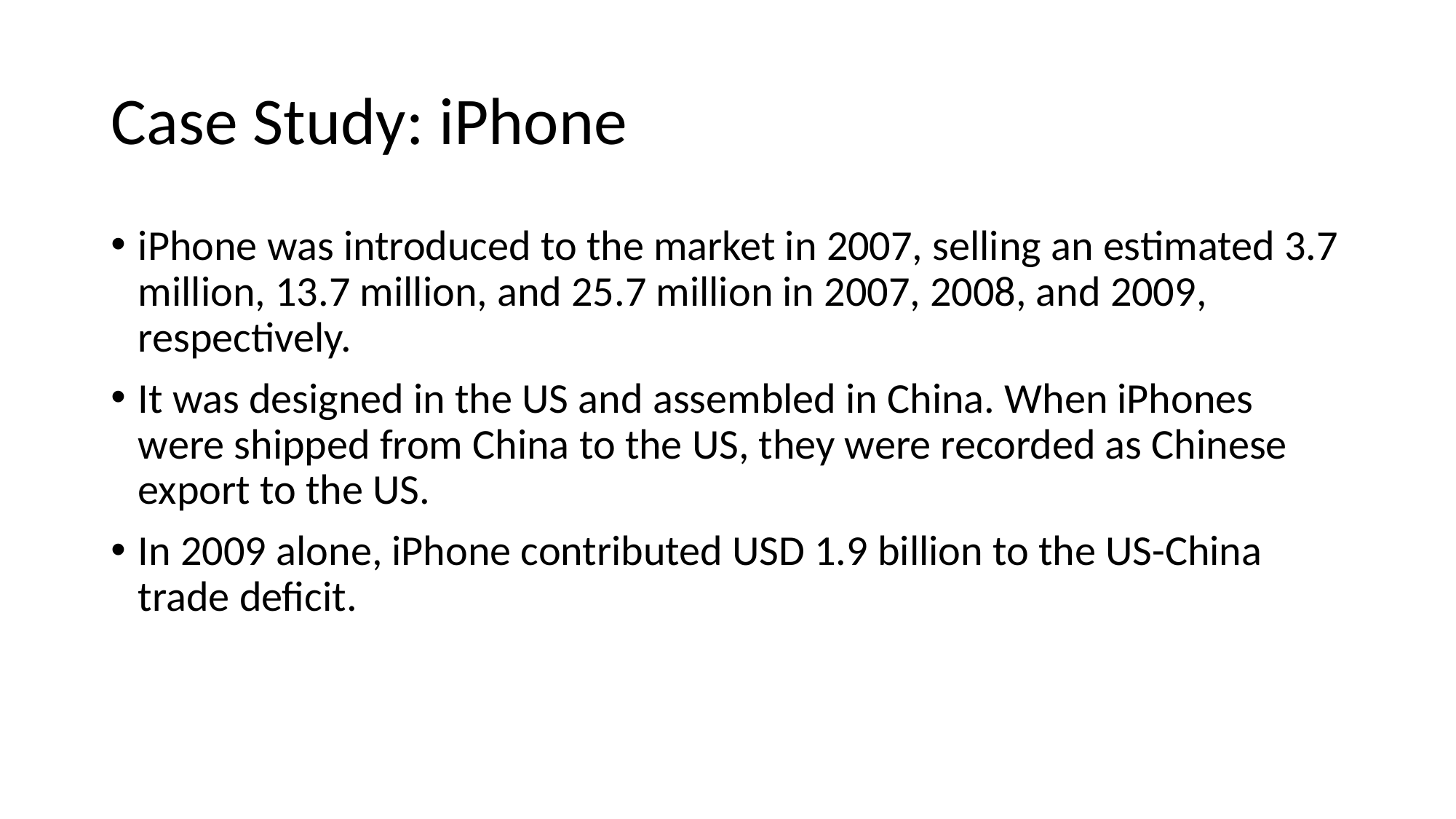

# Case Study: iPhone
iPhone was introduced to the market in 2007, selling an estimated 3.7 million, 13.7 million, and 25.7 million in 2007, 2008, and 2009, respectively.
It was designed in the US and assembled in China. When iPhones were shipped from China to the US, they were recorded as Chinese export to the US.
In 2009 alone, iPhone contributed USD 1.9 billion to the US-China trade deficit.